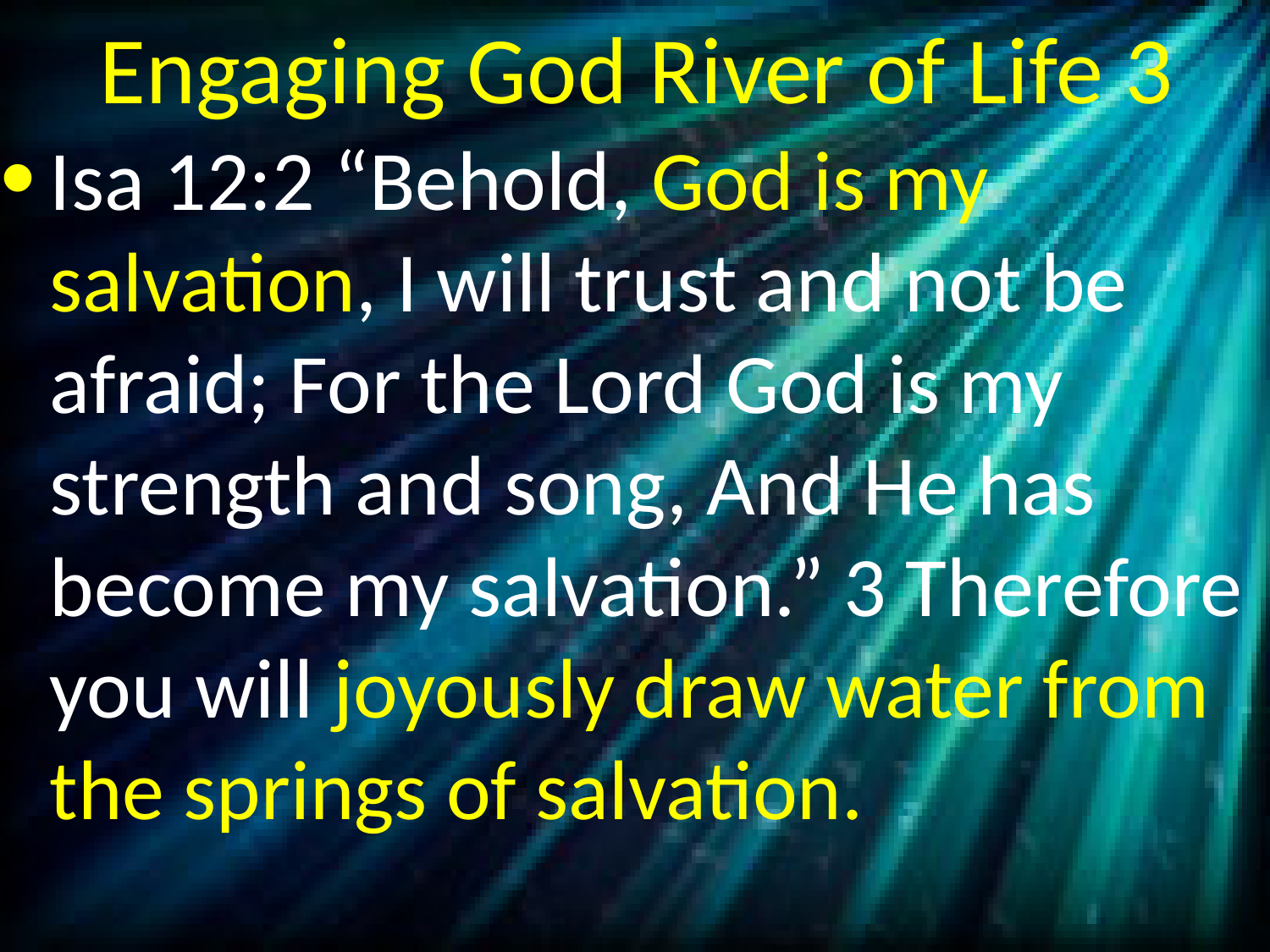

# Engaging God River of Life 3
Isa 12:2 “Behold, God is my salvation, I will trust and not be afraid; For the Lord God is my strength and song, And He has become my salvation.” 3 Therefore you will joyously draw water from the springs of salvation.